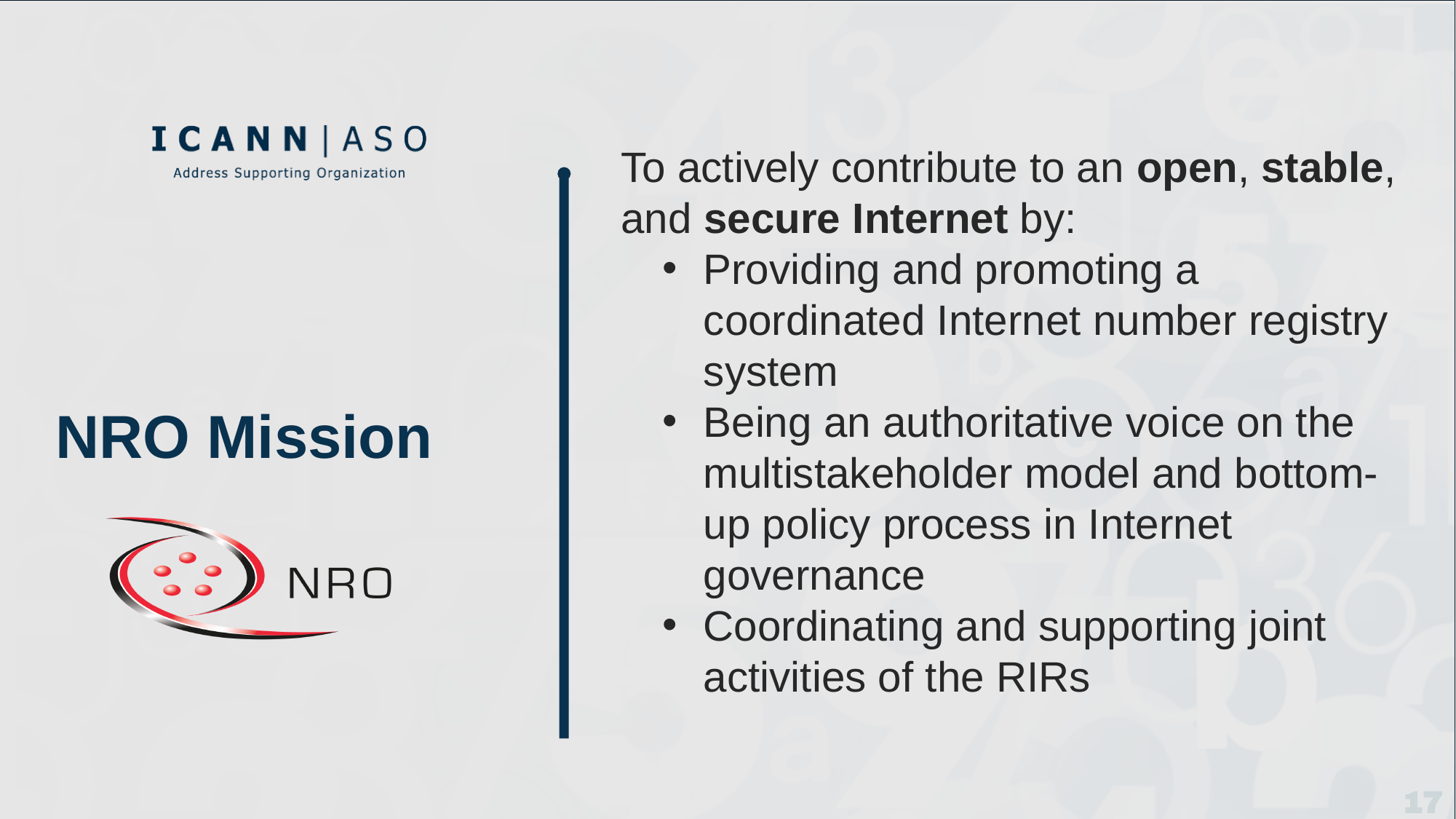

To actively contribute to an open, stable, and secure Internet by:
Providing and promoting a coordinated Internet number registry system
Being an authoritative voice on the multistakeholder model and bottom-up policy process in Internet governance
Coordinating and supporting joint activities of the RIRs

# NRO Mission